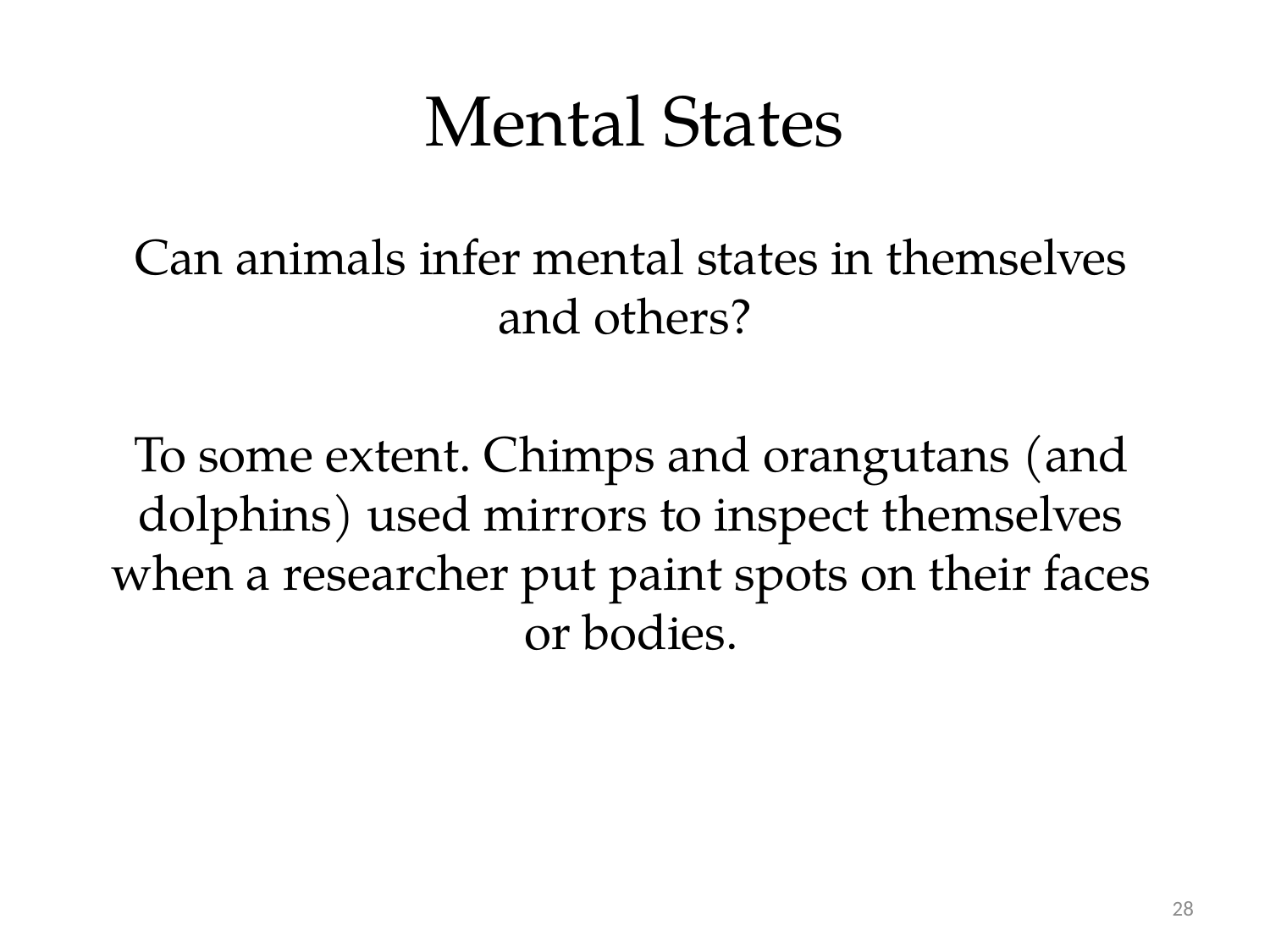

# Mental States
Can animals infer mental states in themselves and others?

To some extent. Chimps and orangutans (and dolphins) used mirrors to inspect themselves when a researcher put paint spots on their faces or bodies.
28